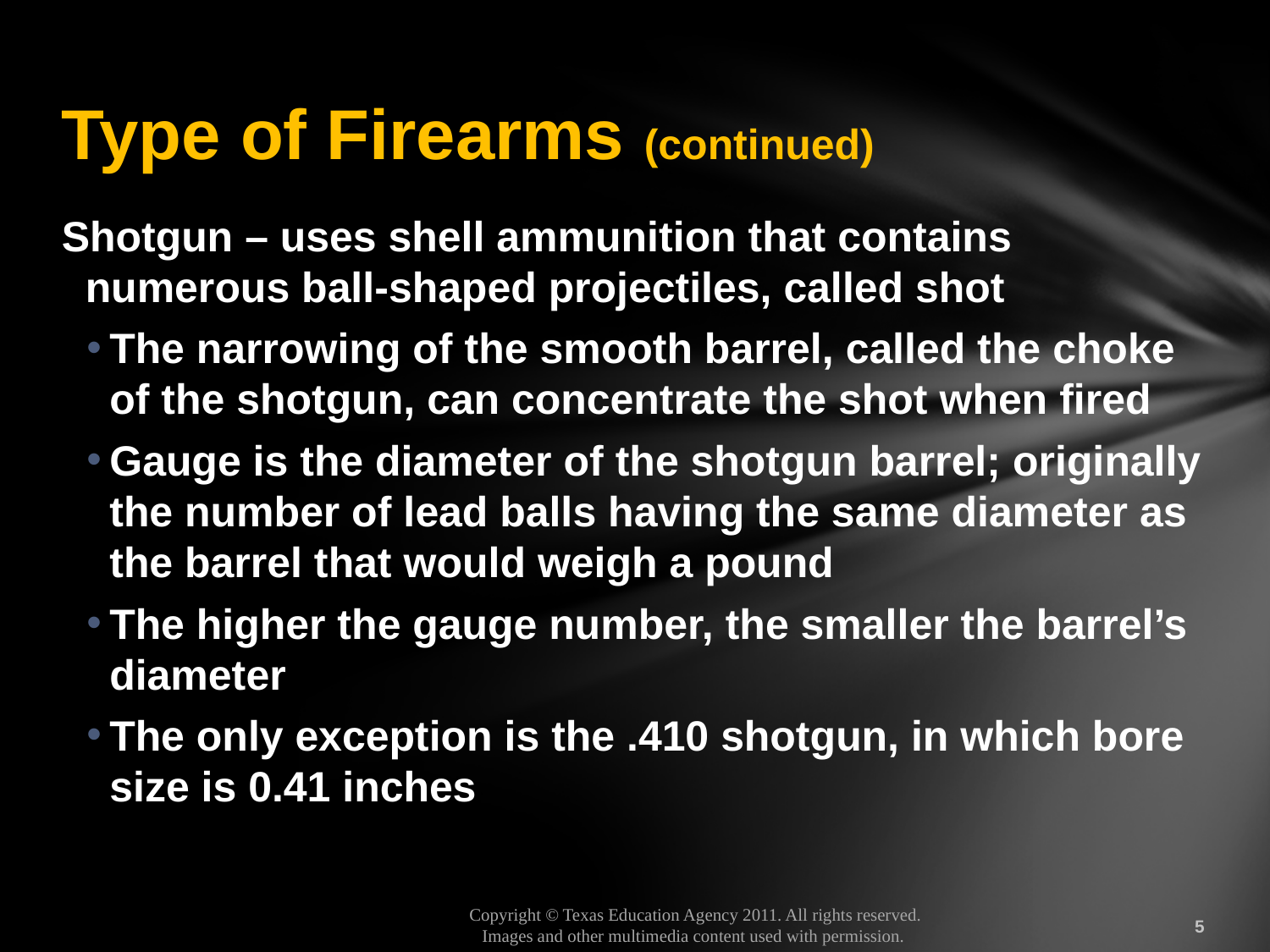

# Type of Firearms (continued)
Shotgun – uses shell ammunition that contains numerous ball-shaped projectiles, called shot
The narrowing of the smooth barrel, called the choke of the shotgun, can concentrate the shot when fired
Gauge is the diameter of the shotgun barrel; originally the number of lead balls having the same diameter as the barrel that would weigh a pound
The higher the gauge number, the smaller the barrel’s diameter
The only exception is the .410 shotgun, in which bore size is 0.41 inches

5